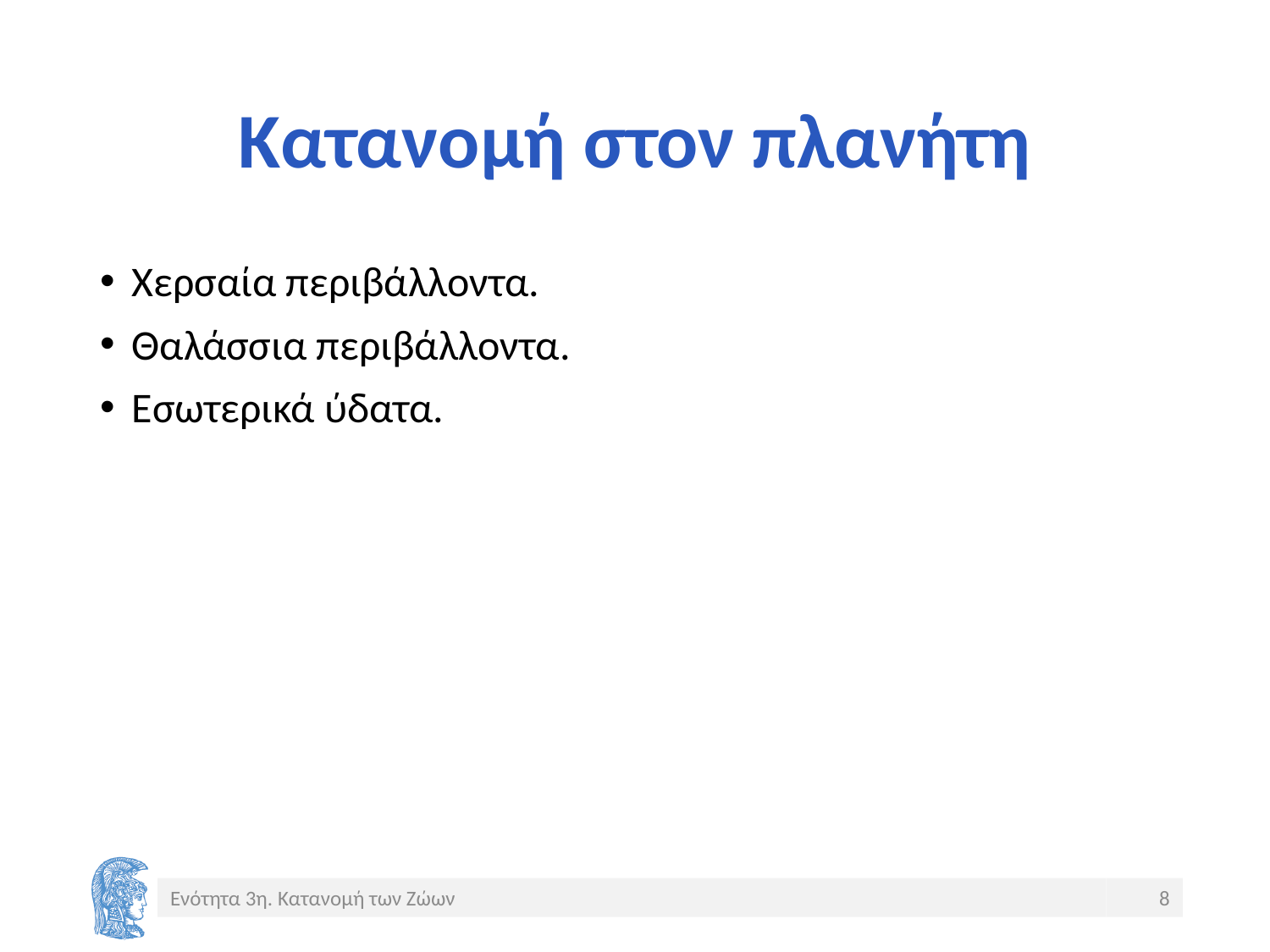

# Κατανομή στον πλανήτη
Χερσαία περιβάλλοντα.
Θαλάσσια περιβάλλοντα.
Εσωτερικά ύδατα.
Ενότητα 3η. Κατανομή των Ζώων
8